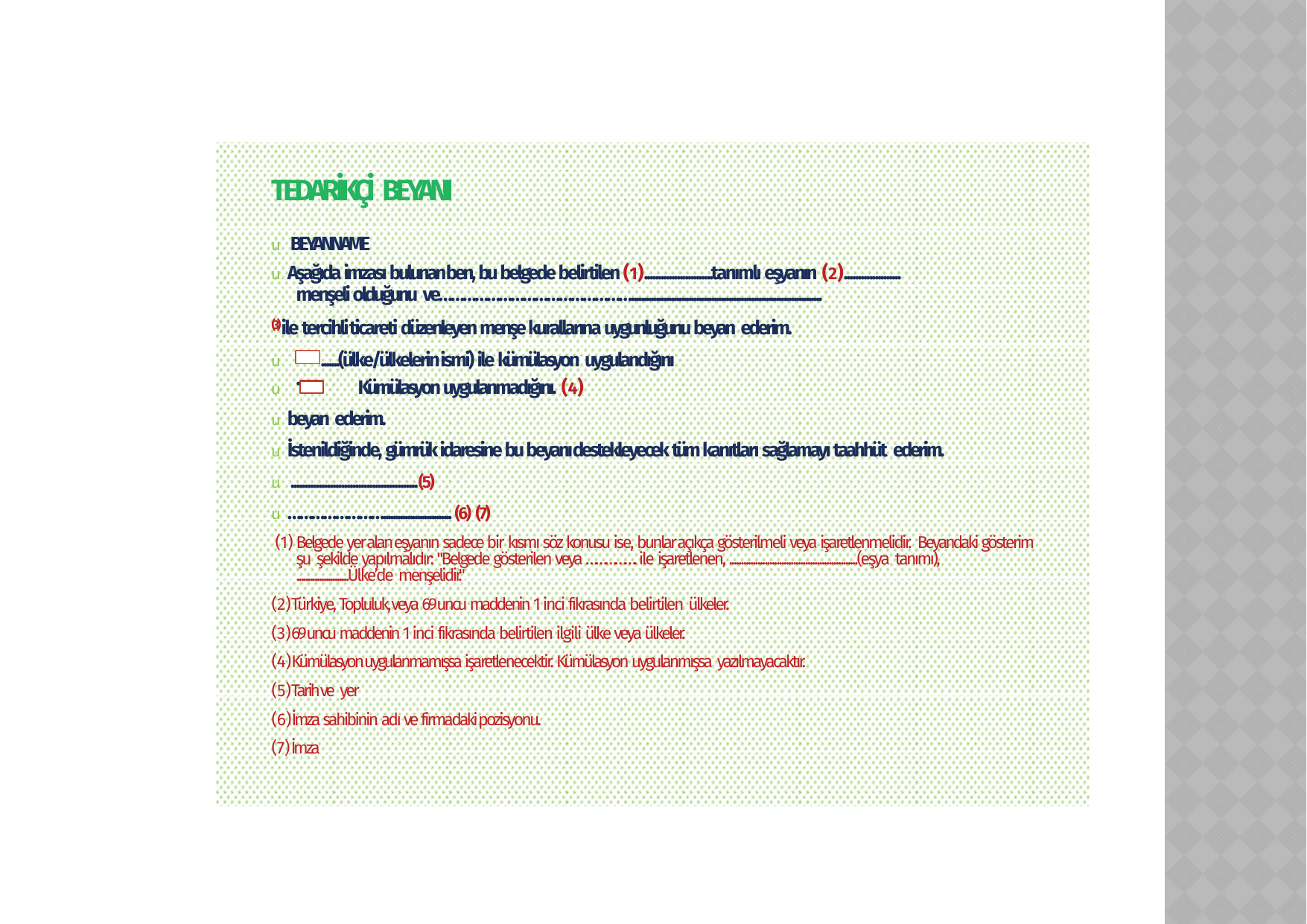

# TEDARİKÇİ BEYANI
u BEYANNAME
u Aşağıda imzası bulunan ben, bu belgede belirtilen (1).........................tanımlı eşyanın (2)....................
menşeli olduğunu ve…………………………………………............................................................................
(3) ile tercihli ticareti düzenleyen menşe kurallarına uygunluğunu beyan ederim.
u	.......(ülke/ülkelerin ismi) ile kümülasyon uygulandığını
……

Kümülasyon uygulanmadığını. (4)
u
u beyan ederim.
u İstenildiğinde, gümrük idaresine bu beyanı destekleyecek tüm kanıtları sağlamayı taahhüt ederim.
u .............................................(5)
u ……………………............................ (6) (7)
Belgede yer alan eşyanın sadece bir kısmı söz konusu ise, bunlar açıkça gösterilmeli veya işaretlenmelidir. Beyandaki gösterim şu  şekilde yapılmalıdır: "Belgede gösterilen veya ……………. ile işaretlenen, ......................................................(eşya tanımı),
.......................Ülke’de menşelidir."
Türkiye, Topluluk, veya 69 uncu maddenin 1 inci fıkrasında belirtilen ülkeler.
69 uncu maddenin 1 inci fıkrasında belirtilen ilgili ülke veya ülkeler.
Kümülasyon uygulanmamışsa işaretlenecektir. Kümülasyon uygulanmışsa yazılmayacaktır.
Tarih ve yer
İmza sahibinin adı ve firmadaki pozisyonu.
İmza